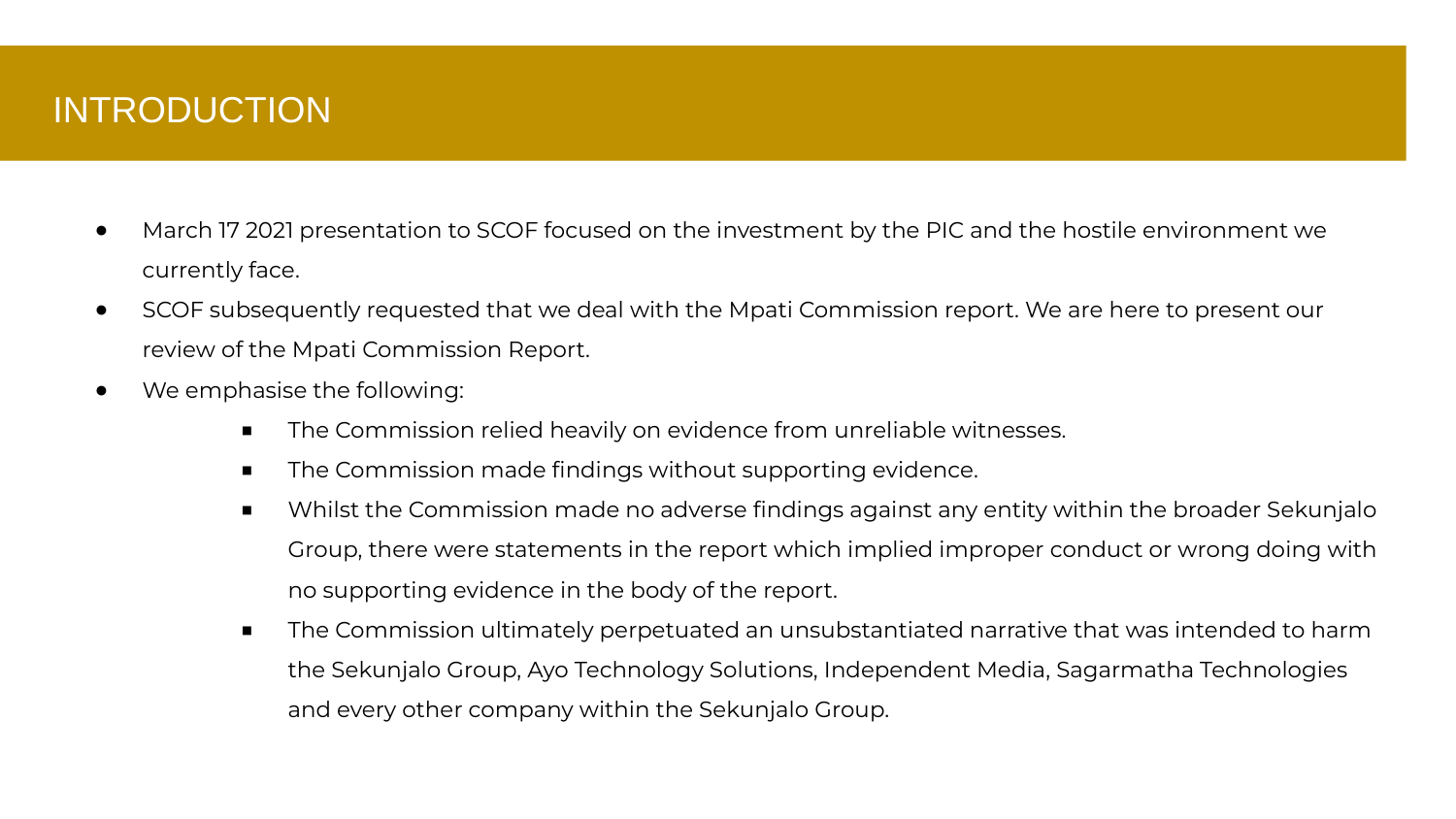

INTRODUCTION

March 17 2021 presentation to SCOF focused on the investment by the PIC and the hostile environment we currently face.
SCOF subsequently requested that we deal with the Mpati Commission report. We are here to present our review of the Mpati Commission Report.
We emphasise the following:
The Commission relied heavily on evidence from unreliable witnesses.
The Commission made findings without supporting evidence.
Whilst the Commission made no adverse findings against any entity within the broader Sekunjalo Group, there were statements in the report which implied improper conduct or wrong doing with no supporting evidence in the body of the report.
The Commission ultimately perpetuated an unsubstantiated narrative that was intended to harm  the Sekunjalo Group, Ayo Technology Solutions, Independent Media, Sagarmatha Technologies and every other company within the Sekunjalo Group.